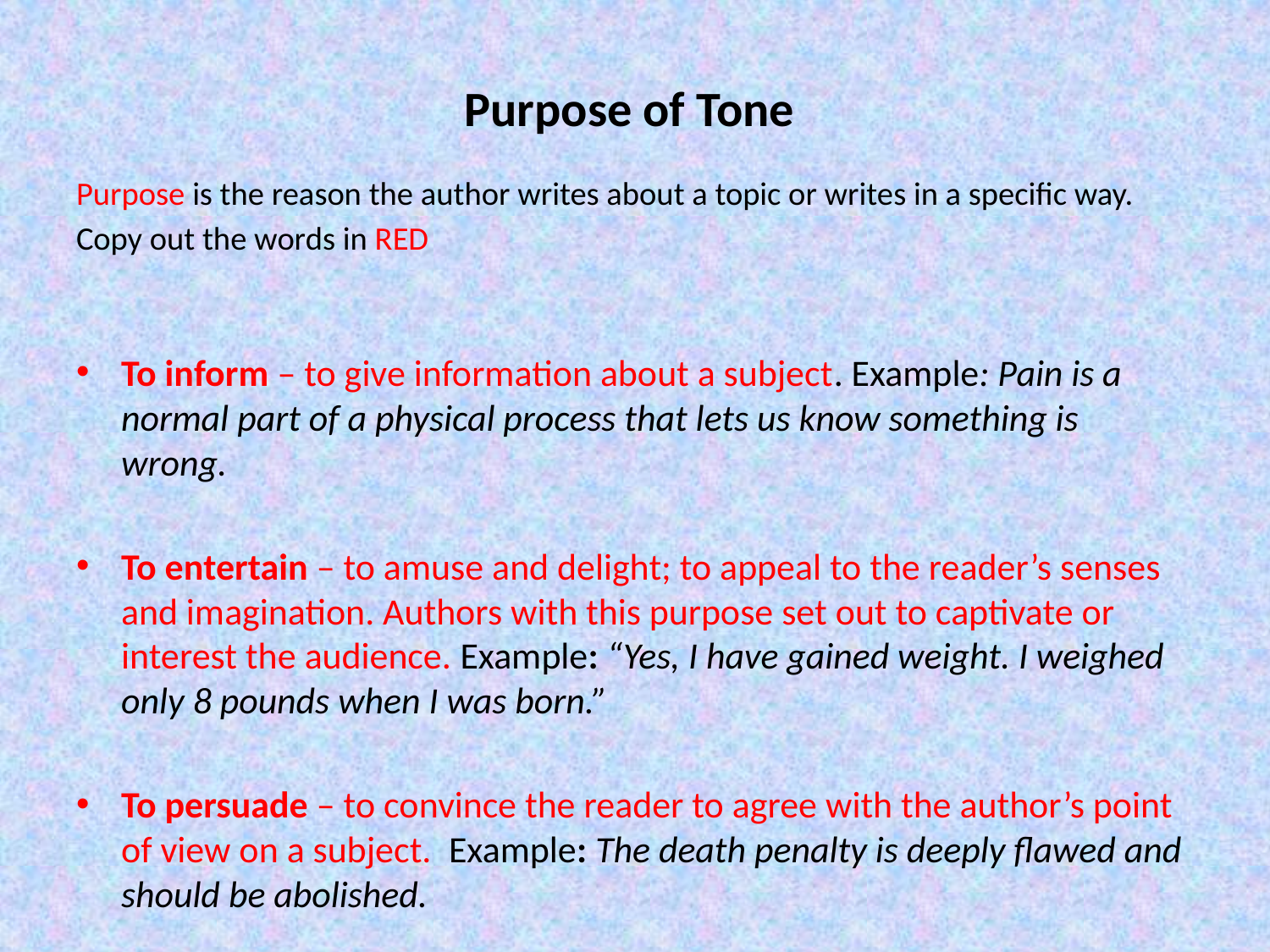

# Purpose of Tone
Purpose is the reason the author writes about a topic or writes in a specific way.
Copy out the words in RED

To inform – to give information about a subject. Example: Pain is a normal part of a physical process that lets us know something is wrong.

To entertain – to amuse and delight; to appeal to the reader’s senses and imagination. Authors with this purpose set out to captivate or interest the audience. Example: “Yes, I have gained weight. I weighed only 8 pounds when I was born.”

To persuade – to convince the reader to agree with the author’s point of view on a subject.  Example: The death penalty is deeply flawed and should be abolished.